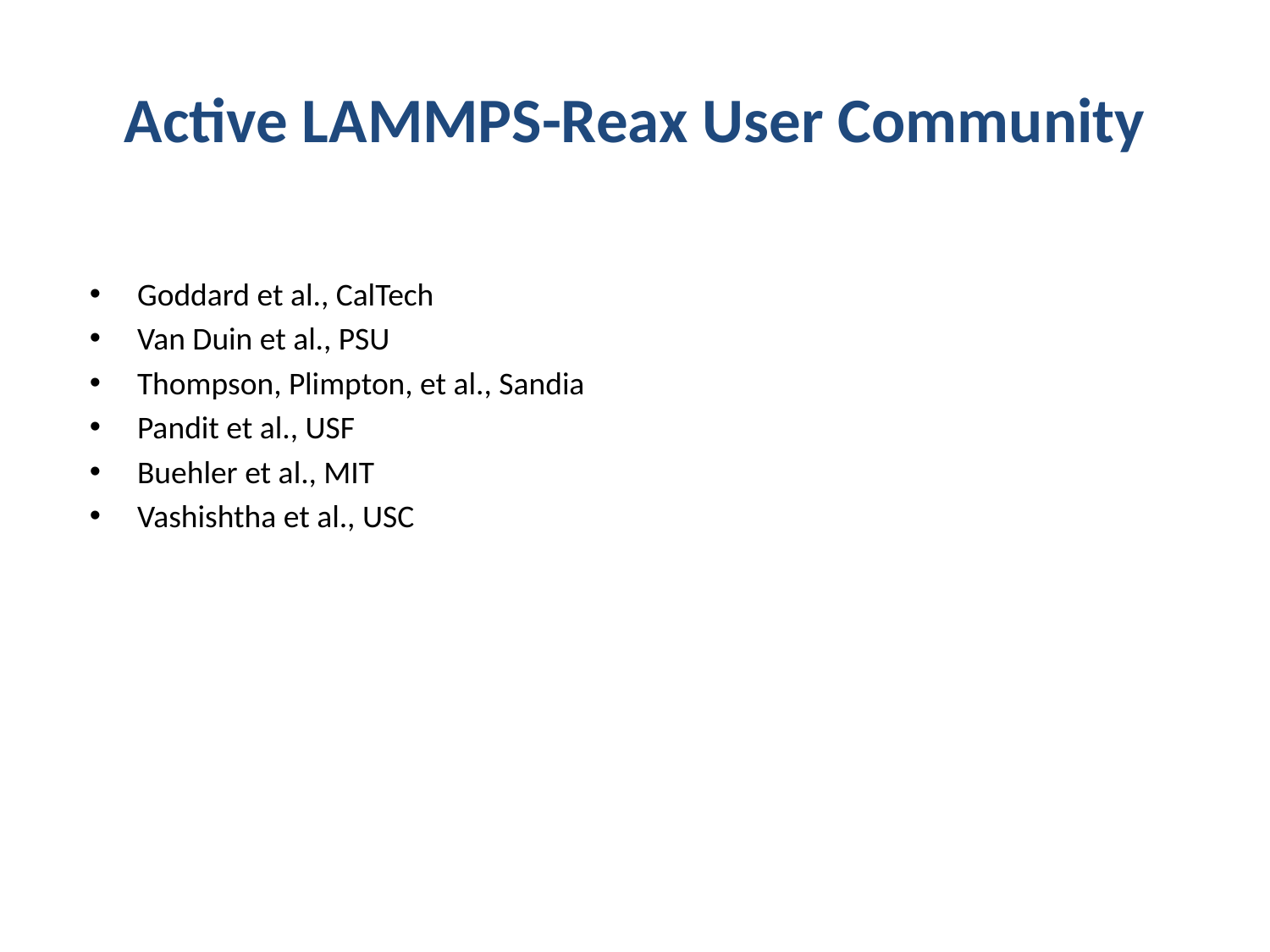

# Active LAMMPS-Reax User Community
Goddard et al., CalTech
Van Duin et al., PSU
Thompson, Plimpton, et al., Sandia
Pandit et al., USF
Buehler et al., MIT
Vashishtha et al., USC